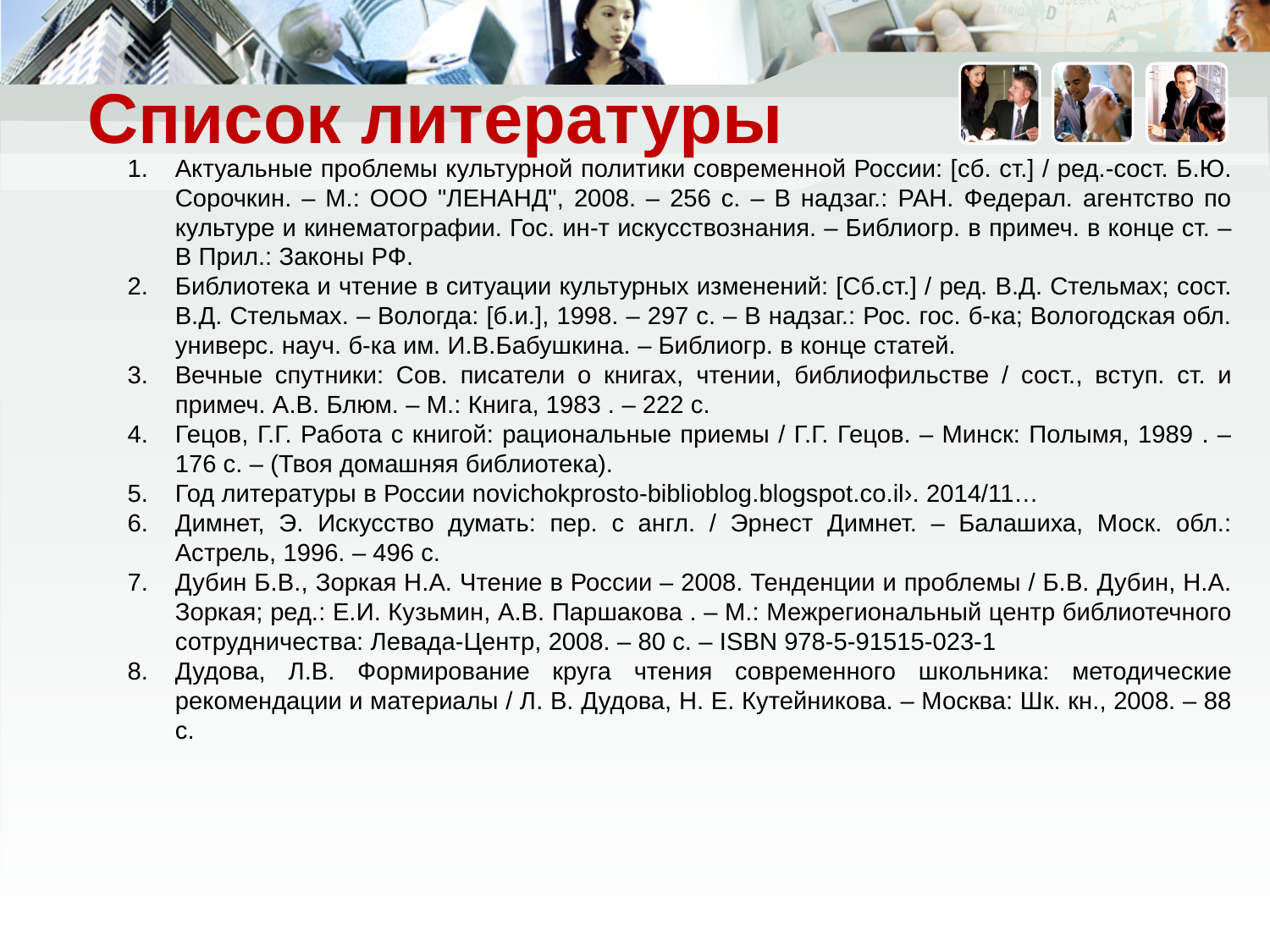

# Список литературы
Актуальные проблемы культурной политики современной России: [сб. ст.] / ред.-сост. Б.Ю. Сорочкин. – М.: ООО "ЛЕНАНД", 2008. – 256 с. – В надзаг.: РАН. Федерал. агентство по культуре и кинематографии. Гос. ин-т искусствознания. – Библиогр. в примеч. в конце ст. – В Прил.: Законы РФ.
Библиотека и чтение в ситуации культурных изменений: [Сб.ст.] / ред. В.Д. Стельмах; сост. В.Д. Стельмах. – Вологда: [б.и.], 1998. – 297 с. – В надзаг.: Рос. гос. б-ка; Вологодская обл. универс. науч. б-ка им. И.В.Бабушкина. – Библиогр. в конце статей.
Вечные спутники: Сов. писатели о книгах, чтении, библиофильстве / сост., вступ. ст. и примеч. А.В. Блюм. – М.: Книга, 1983 . – 222 с.
Гецов, Г.Г. Работа с книгой: рациональные приемы / Г.Г. Гецов. – Минск: Полымя, 1989 . – 176 с. – (Твоя домашняя библиотека).
Год литературы в России novichokprosto-biblioblog.blogspot.co.il›. 2014/11…
Димнет, Э. Искусство думать: пер. с англ. / Эрнест Димнет. – Балашиха, Моск. обл.: Астрель, 1996. – 496 с.
Дубин Б.В., Зоркая Н.А. Чтение в России – 2008. Тенденции и проблемы / Б.В. Дубин, Н.А. Зоркая; ред.: Е.И. Кузьмин, А.В. Паршакова . – М.: Межрегиональный центр библиотечного сотрудничества: Левада-Центр, 2008. – 80 с. – ISBN 978-5-91515-023-1
Дудова, Л.В. Формирование круга чтения современного школьника: методические рекомендации и материалы / Л. В. Дудова, Н. Е. Кутейникова. – Москва: Шк. кн., 2008. – 88 с.